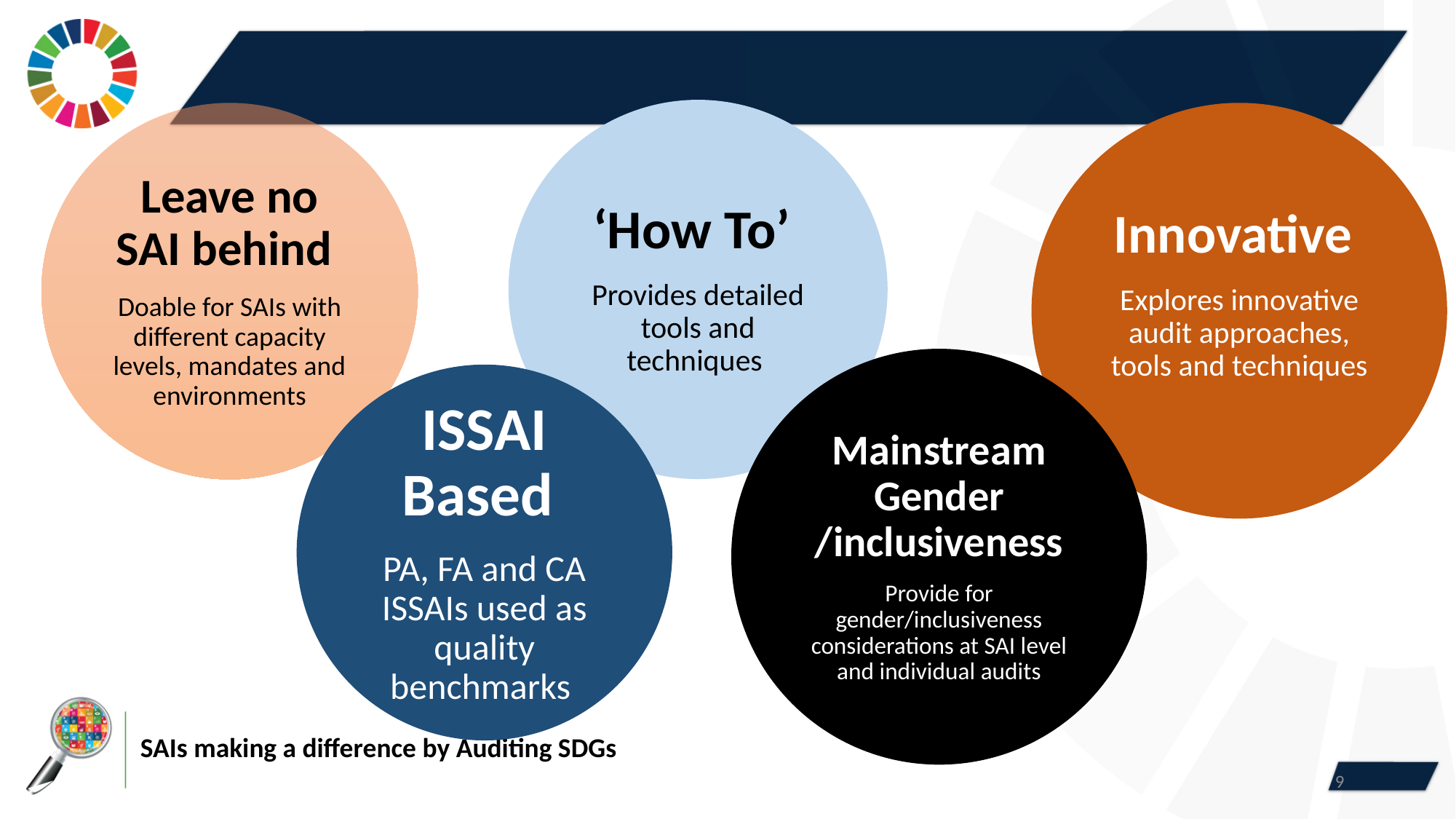

‘How To’
Provides detailed tools and techniques
Leave no SAI behind
Doable for SAIs with different capacity levels, mandates and environments
Innovative
Explores innovative audit approaches, tools and techniques

Mainstream Gender /inclusiveness
Provide for gender/inclusiveness considerations at SAI level and individual audits
ISSAI Based
PA, FA and CA ISSAIs used as quality benchmarks
9